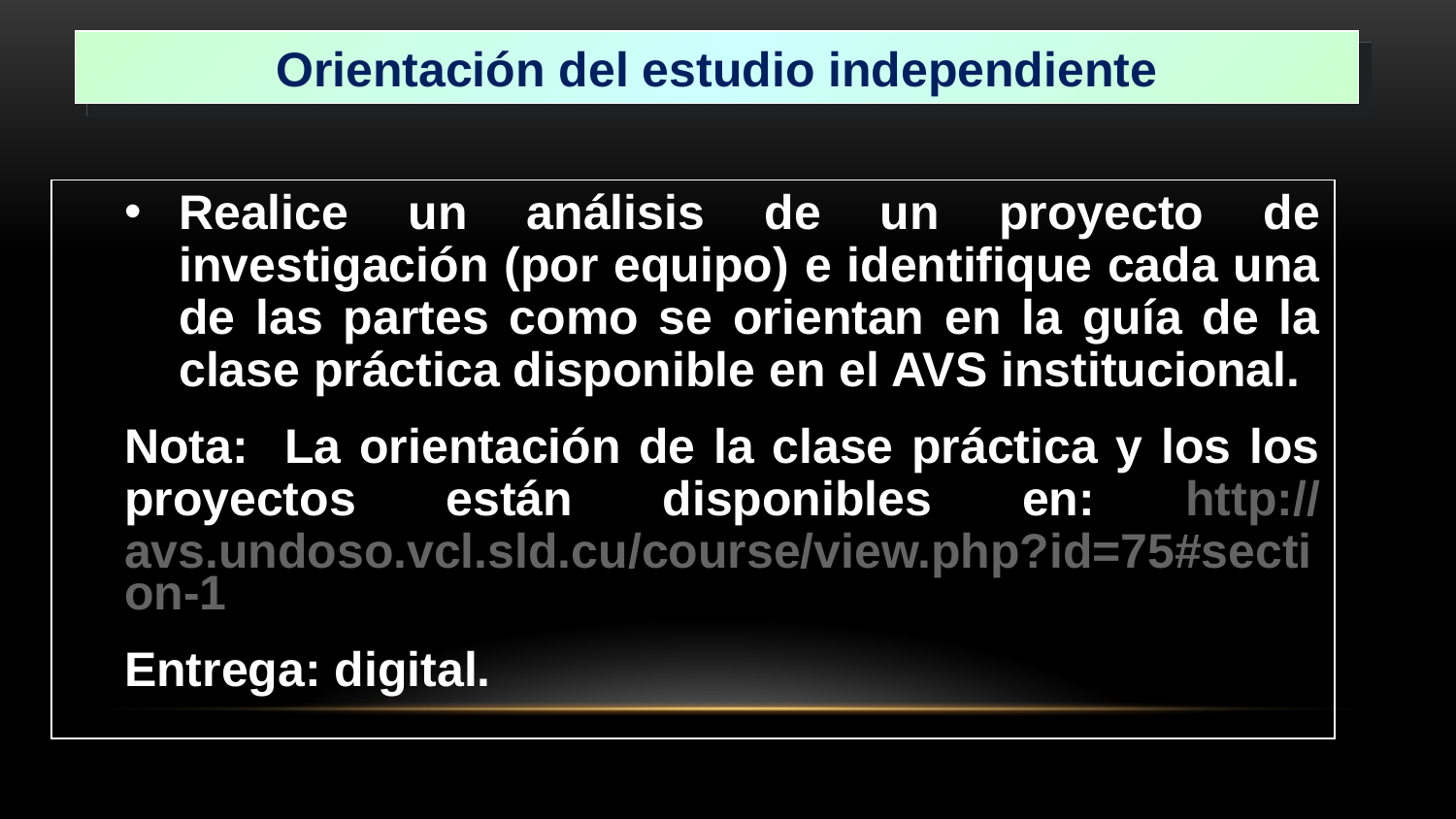

Orientación del estudio independiente
Realice un análisis de un proyecto de investigación (por equipo) e identifique cada una de las partes como se orientan en la guía de la clase práctica disponible en el AVS institucional.
Nota:  La orientación de la clase práctica y los los proyectos están disponibles en: http://avs.undoso.vcl.sld.cu/course/view.php?id=75#section-1
Entrega: digital.